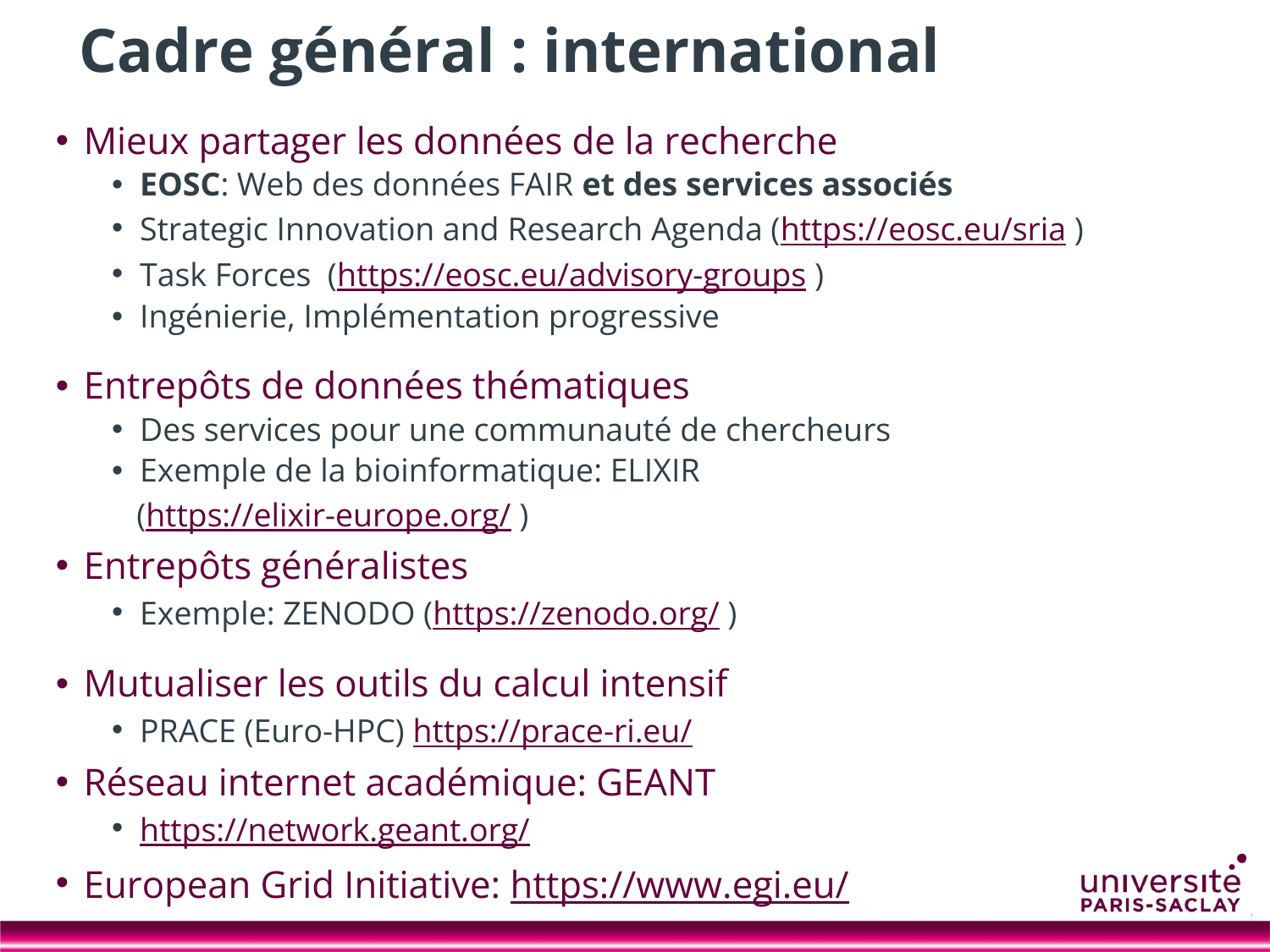

# Cadre général : international
Mieux partager les données de la recherche
EOSC: Web des données FAIR et des services associés
Strategic Innovation and Research Agenda (https://eosc.eu/sria )
Task Forces  (https://eosc.eu/advisory-groups )
Ingénierie, Implémentation progressive

Entrepôts de données thématiques
Des services pour une communauté de chercheurs
Exemple de la bioinformatique: ELIXIR
   (https://elixir-europe.org/ )
Entrepôts généralistes
Exemple: ZENODO (https://zenodo.org/ )

Mutualiser les outils du calcul intensif
PRACE (Euro-HPC) https://prace-ri.eu/
Réseau internet académique: GEANT
https://network.geant.org/
European Grid Initiative: https://www.egi.eu/